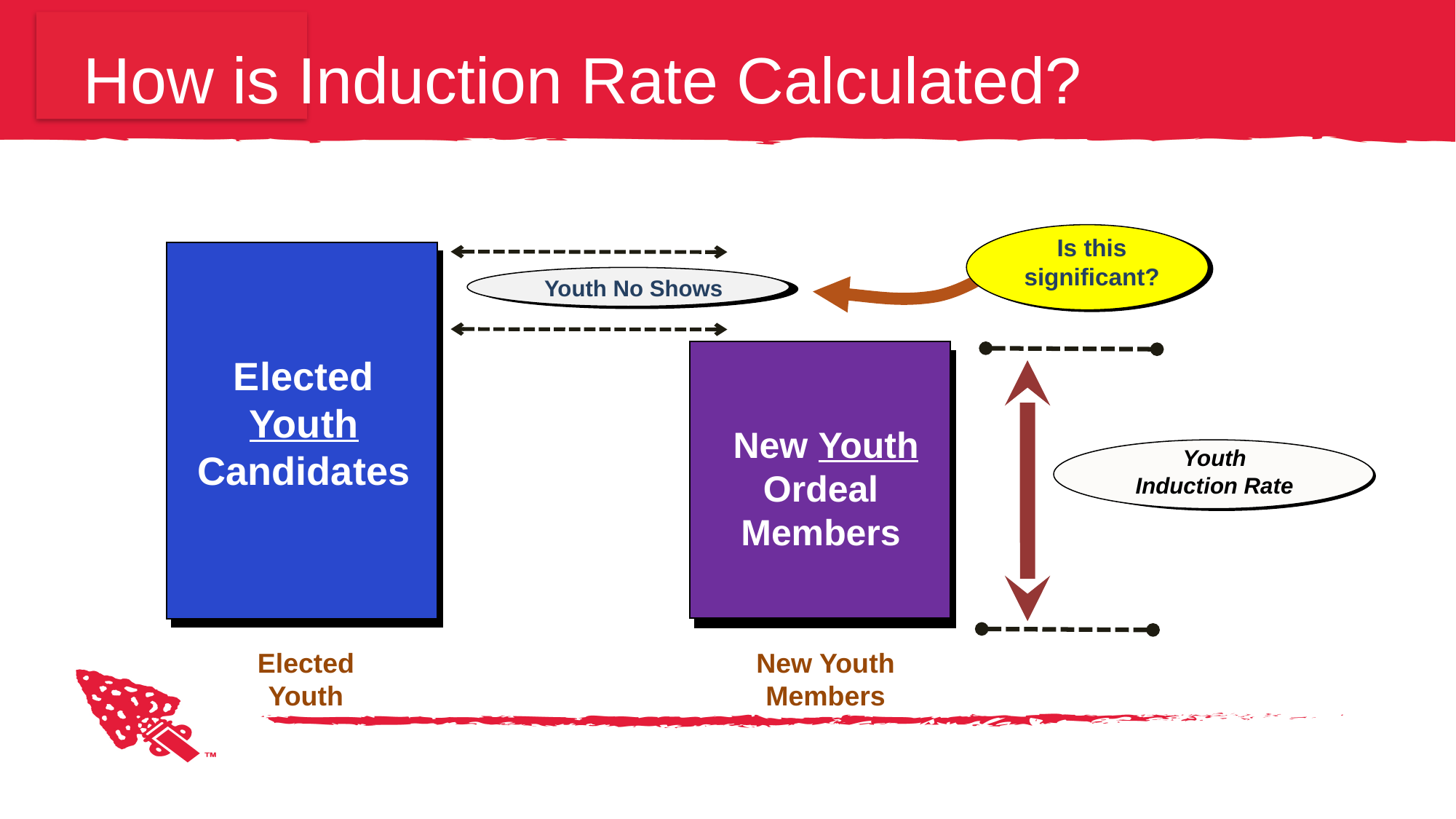

# How is Induction Rate Calculated?

Is this
significant?

Elected
Youth
Candidates
Elected
Youth

Youth No Shows

 New Youth
Ordeal
Members
New Youth
Members
Youth
Induction Rate